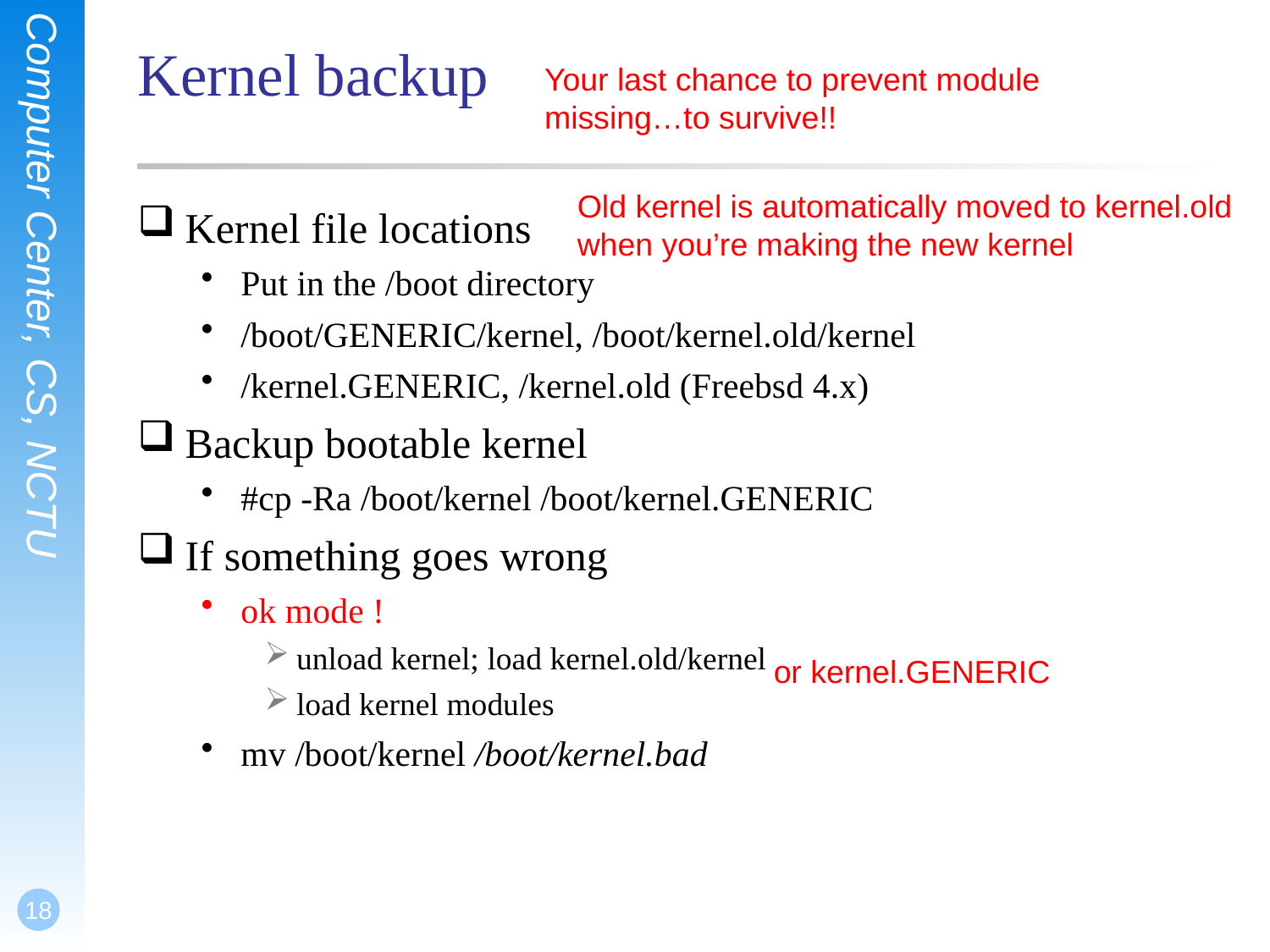

# Kernel backup
Your last chance to prevent module
missing…to survive!!
Old kernel is automatically moved to kernel.old
when you’re making the new kernel
Kernel file locations
Put in the /boot directory
/boot/GENERIC/kernel, /boot/kernel.old/kernel
/kernel.GENERIC, /kernel.old (Freebsd 4.x)
Backup bootable kernel
#cp -Ra /boot/kernel /boot/kernel.GENERIC
If something goes wrong
ok mode !
unload kernel; load kernel.old/kernel
load kernel modules
mv /boot/kernel /boot/kernel.bad

or kernel.GENERIC